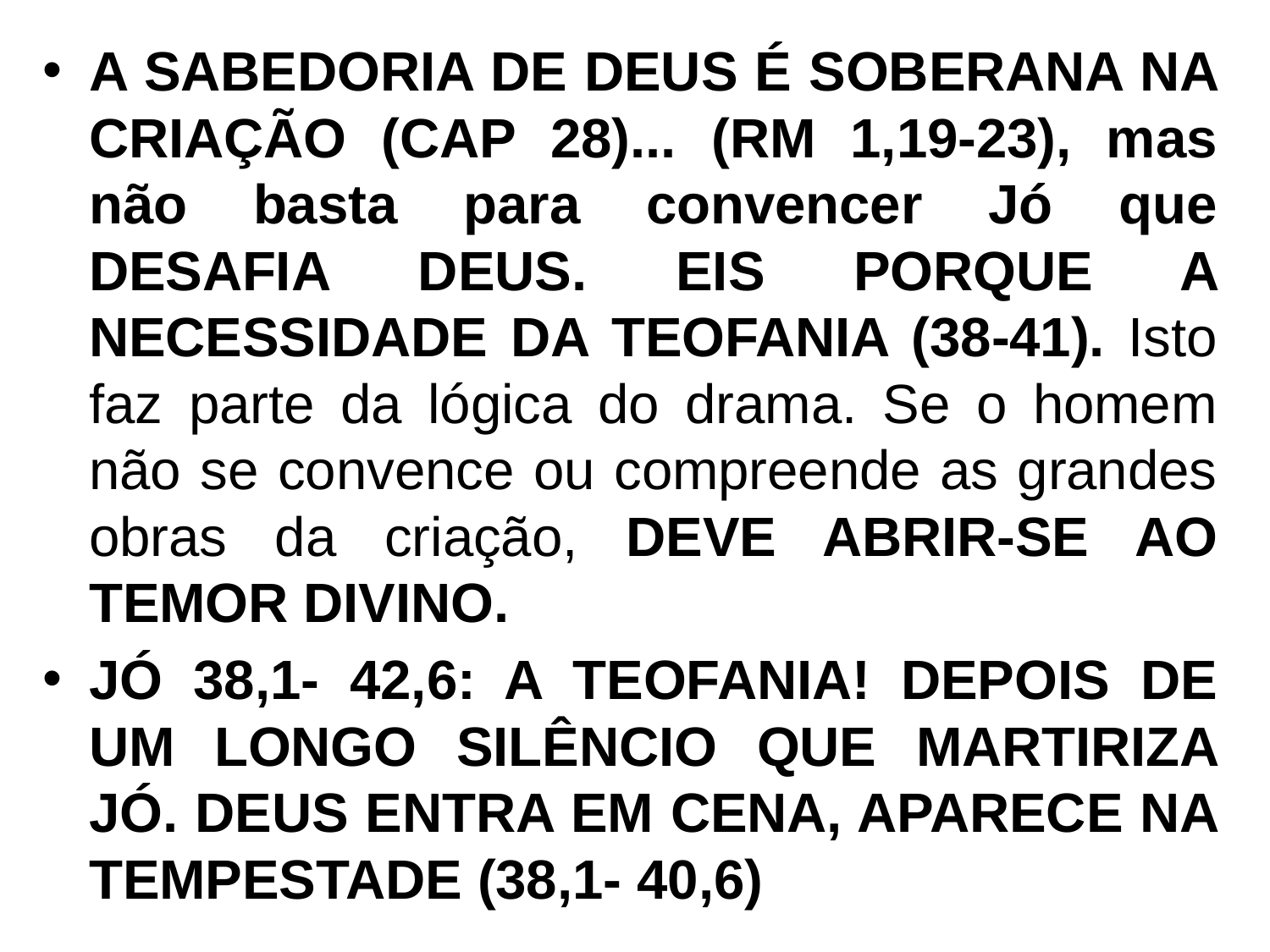

A SABEDORIA DE DEUS É SOBERANA NA CRIAÇÃO (CAP 28)... (RM 1,19-23), mas não basta para convencer Jó que DESAFIA DEUS. EIS PORQUE A NECESSIDADE DA TEOFANIA (38-41). Isto faz parte da lógica do drama. Se o homem não se convence ou compreende as grandes obras da criação, DEVE ABRIR-SE AO TEMOR DIVINO.
JÓ 38,1- 42,6: A TEOFANIA! DEPOIS DE UM LONGO SILÊNCIO QUE MARTIRIZA JÓ. DEUS ENTRA EM CENA, APARECE NA TEMPESTADE (38,1- 40,6)